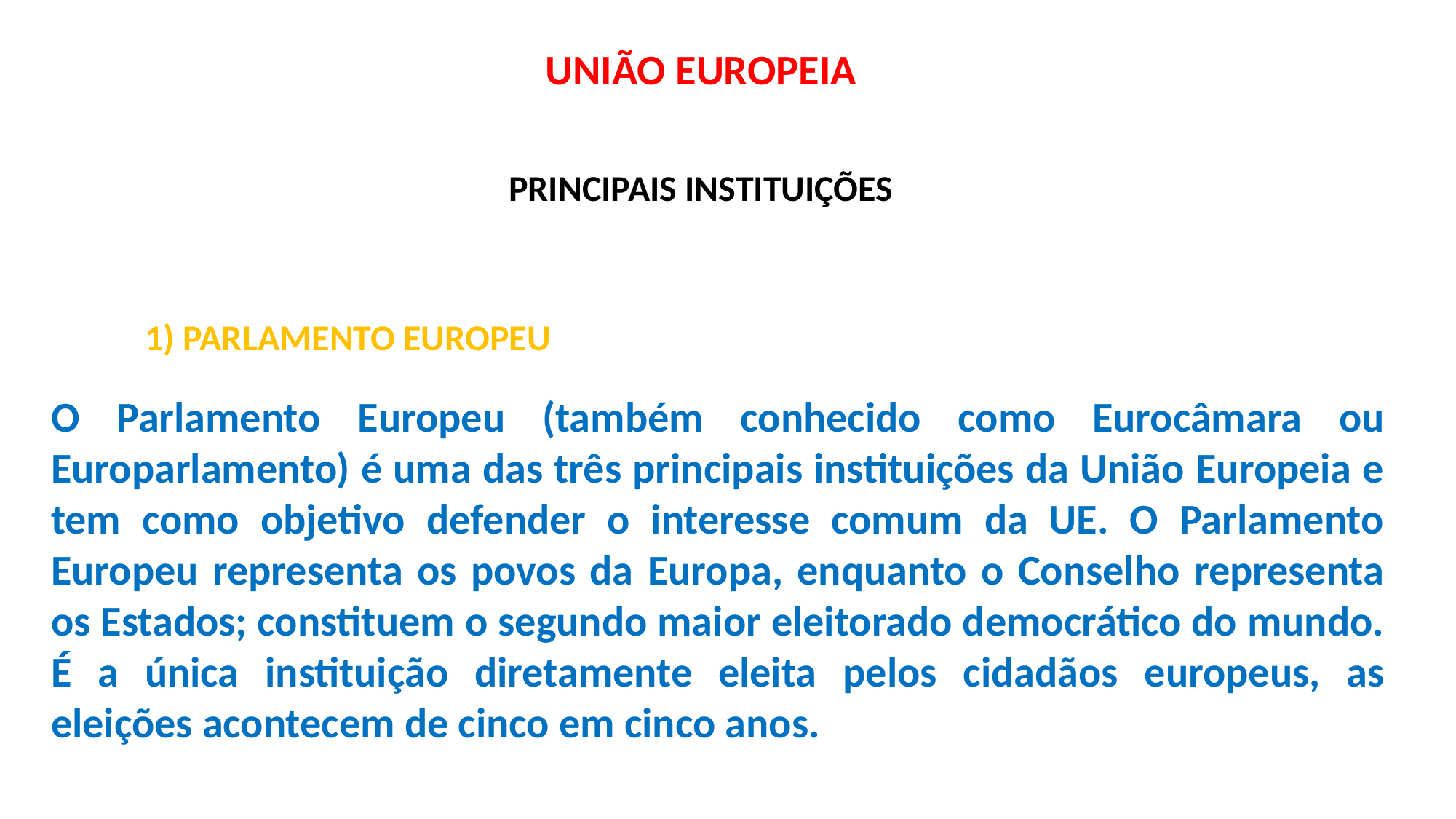

UNIÃO EUROPEIA
PRINCIPAIS INSTITUIÇÕES
1) PARLAMENTO EUROPEU
O Parlamento Europeu (também conhecido como Eurocâmara ou Europarlamento) é uma das três principais instituições da União Europeia e tem como objetivo defender o interesse comum da UE. O Parlamento Europeu representa os povos da Europa, enquanto o Conselho representa os Estados; constituem o segundo maior eleitorado democrático do mundo. É a única instituição diretamente eleita pelos cidadãos europeus, as eleições acontecem de cinco em cinco anos.